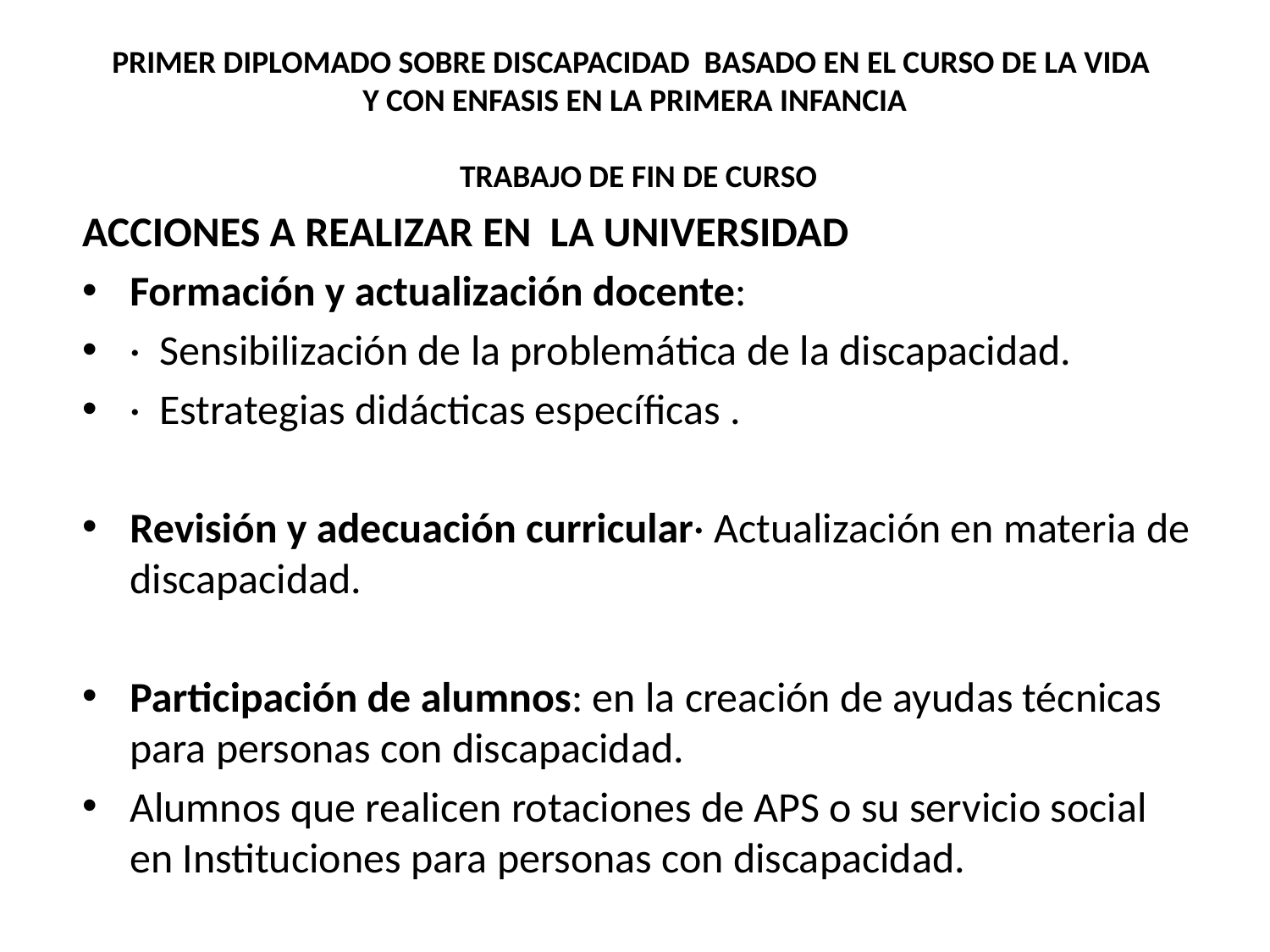

# PRIMER DIPLOMADO SOBRE DISCAPACIDAD  BASADO EN EL CURSO DE LA VIDA Y CON ENFASIS EN LA PRIMERA INFANCIA  TRABAJO DE FIN DE CURSO
ACCIONES A REALIZAR EN  LA UNIVERSIDAD
Formación y actualización docente:
·  Sensibilización de la problemática de la discapacidad.
·  Estrategias didácticas específicas .

Revisión y adecuación curricular· Actualización en materia de discapacidad.

Participación de alumnos: en la creación de ayudas técnicas para personas con discapacidad.
Alumnos que realicen rotaciones de APS o su servicio social en Instituciones para personas con discapacidad.